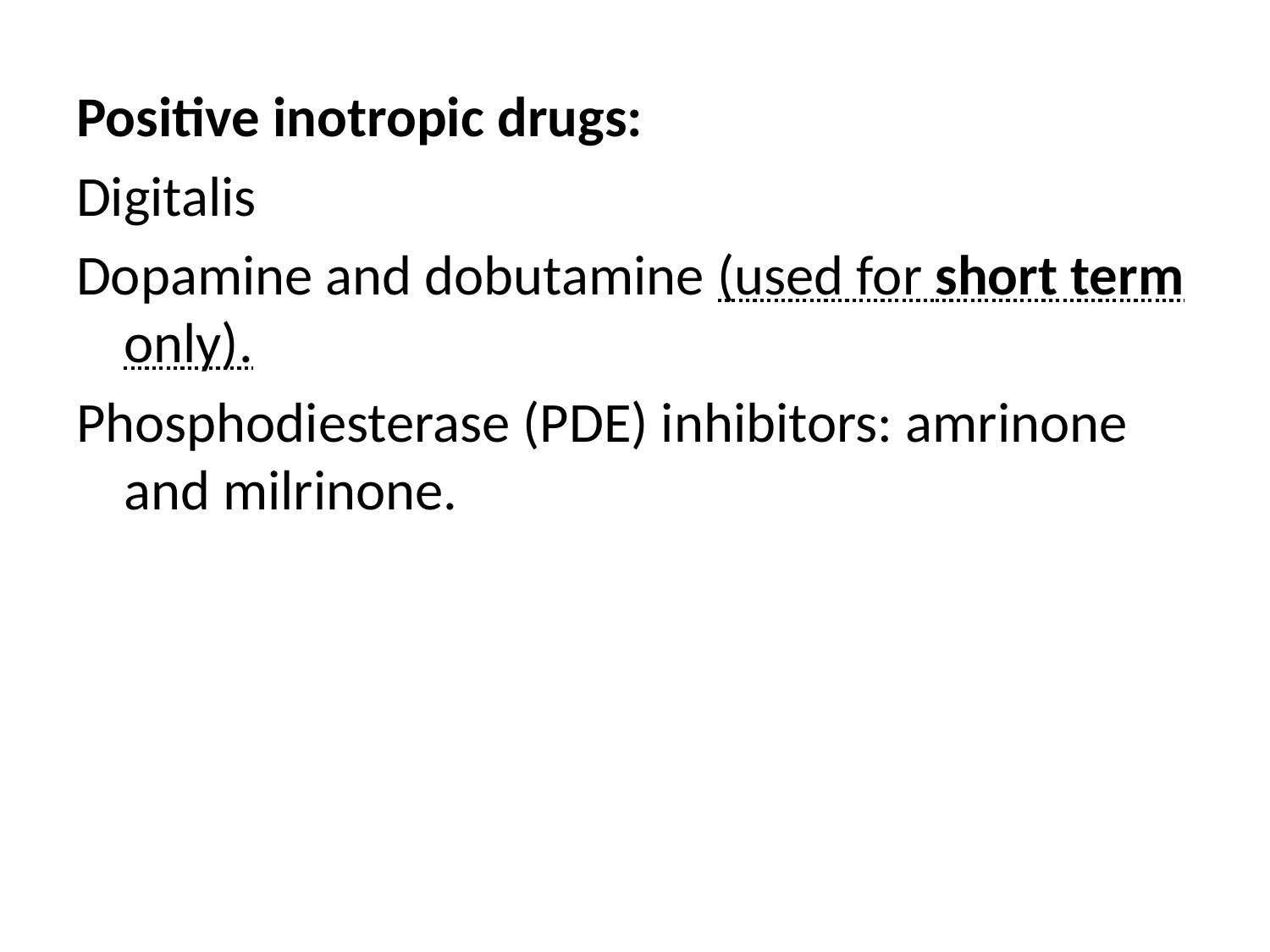

Positive inotropic drugs:
Digitalis
Dopamine and dobutamine (used for short term only).
Phosphodiesterase (PDE) inhibitors: amrinone and milrinone.